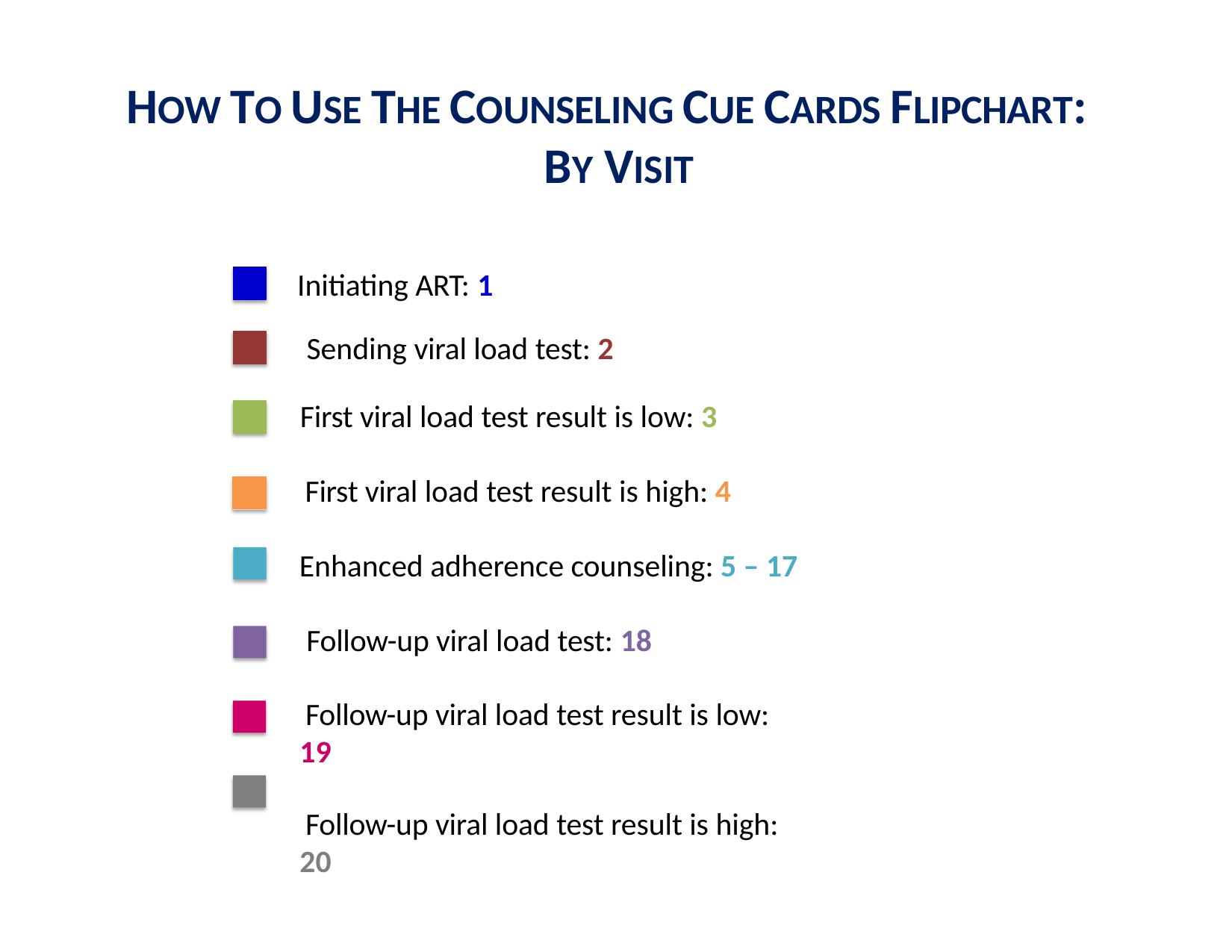

# HOW TO USE THE COUNSELING CUE CARDS FLIPCHART:  BY VISIT
Initiating ART: 1
Sending viral load test: 2
First viral load test result is low: 3
First viral load test result is high: 4  Enhanced adherence counseling: 5 – 17  Follow-up viral load test: 18

Follow-up viral load test result is low: 19

Follow-up viral load test result is high: 20